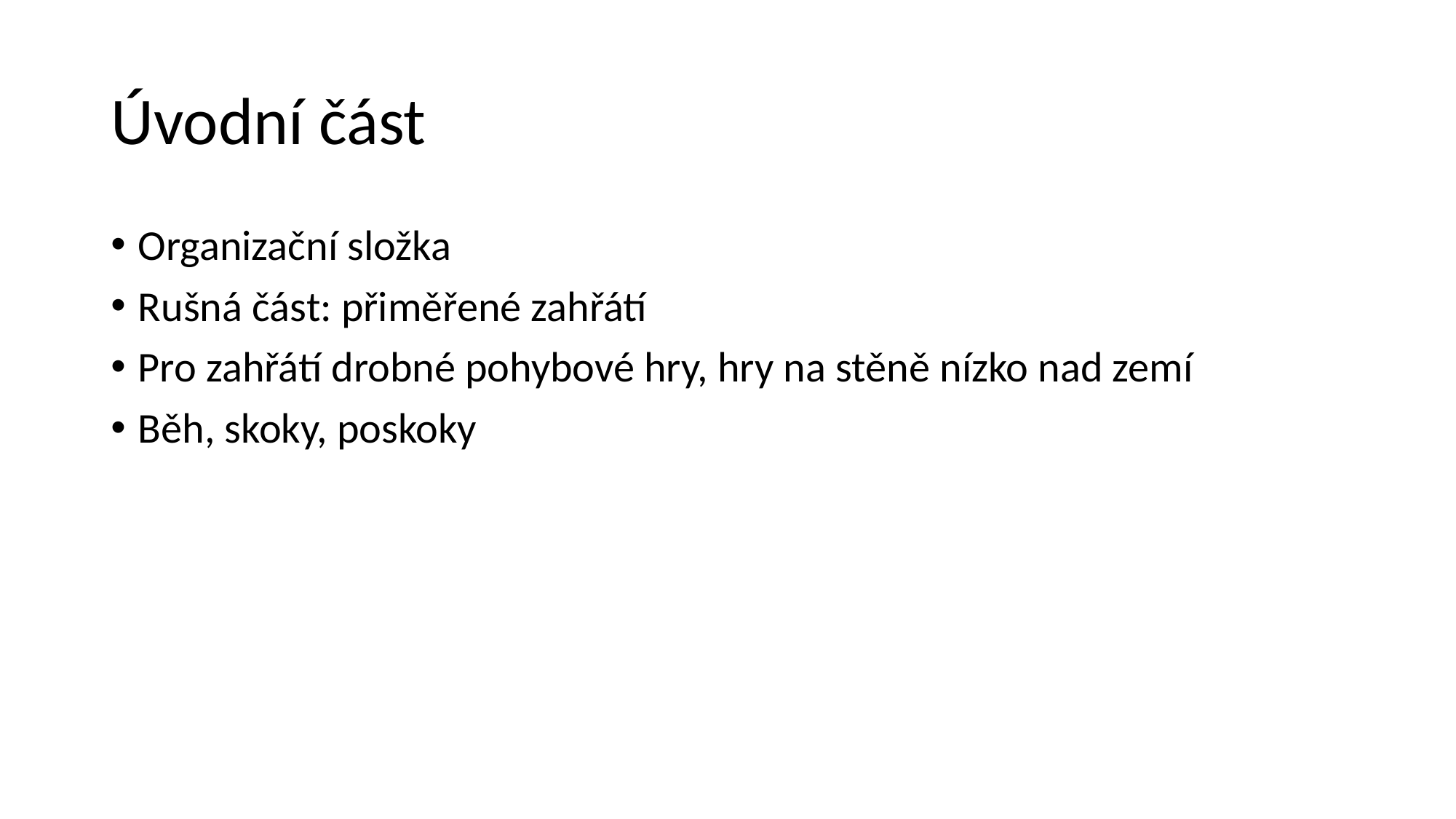

# Úvodní část
Organizační složka
Rušná část: přiměřené zahřátí
Pro zahřátí drobné pohybové hry, hry na stěně nízko nad zemí
Běh, skoky, poskoky